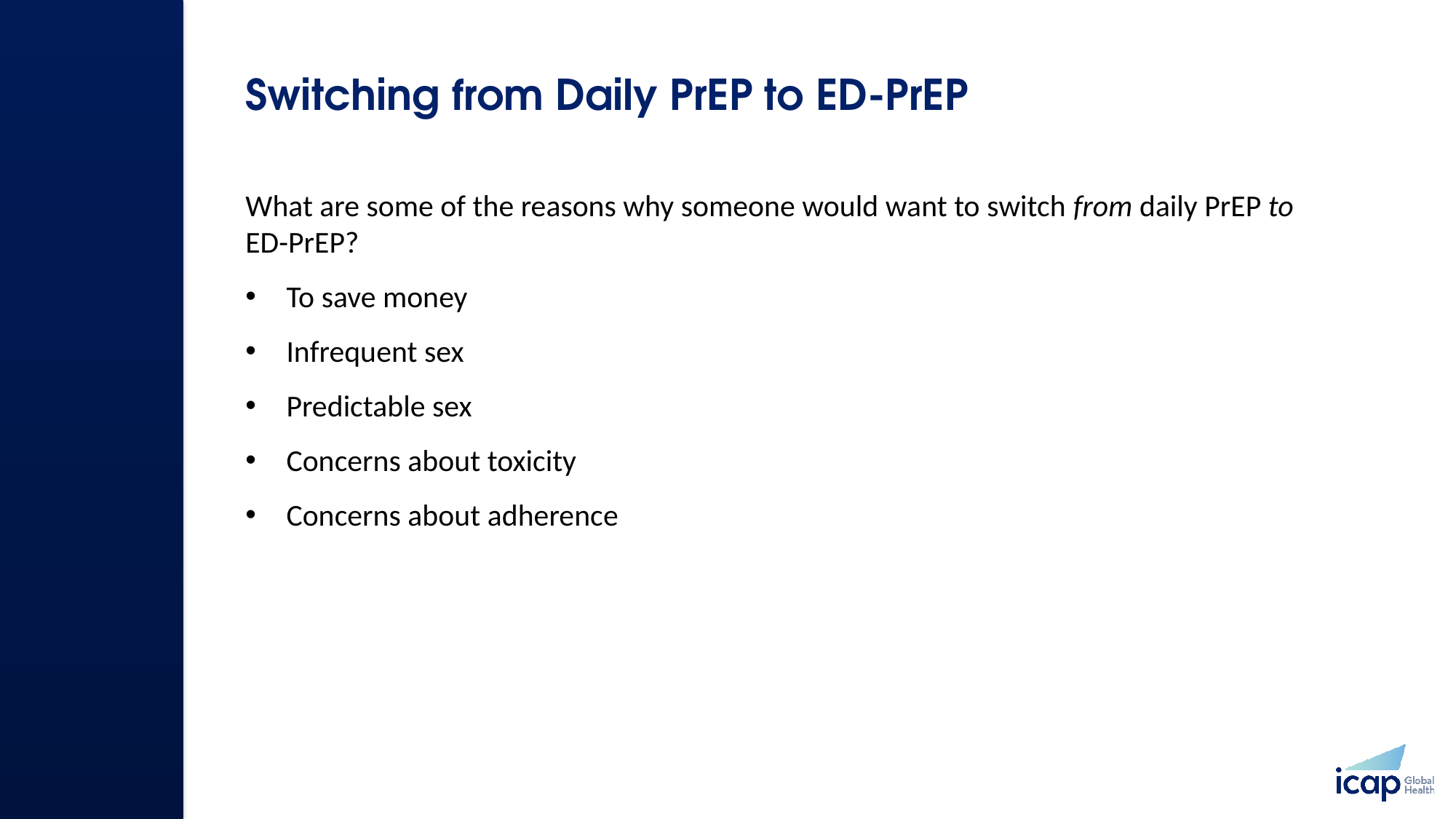

# Switching from Daily PrEP to ED-PrEP​
What are some of the reasons why someone would want to switch from daily PrEP to ED-PrEP?​
To save money​
Infrequent sex​
Predictable sex​
Concerns about toxicity ​
Concerns about adherence ​